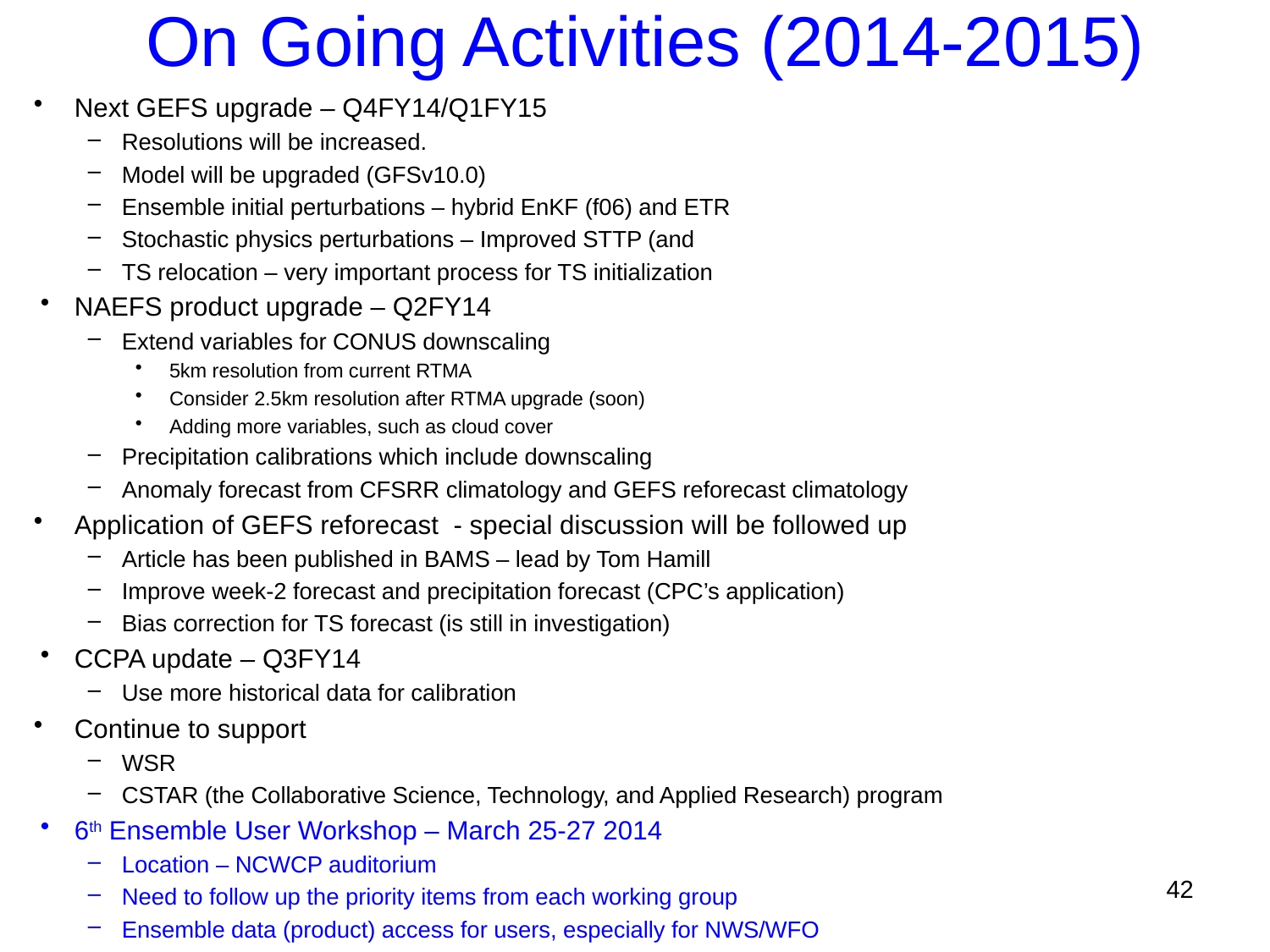

# On Going Activities (2014-2015)
Next GEFS upgrade – Q4FY14/Q1FY15
Resolutions will be increased.
Model will be upgraded (GFSv10.0)
Ensemble initial perturbations – hybrid EnKF (f06) and ETR
Stochastic physics perturbations – Improved STTP (and
TS relocation – very important process for TS initialization
NAEFS product upgrade – Q2FY14
Extend variables for CONUS downscaling
5km resolution from current RTMA
Consider 2.5km resolution after RTMA upgrade (soon)
Adding more variables, such as cloud cover
Precipitation calibrations which include downscaling
Anomaly forecast from CFSRR climatology and GEFS reforecast climatology
Application of GEFS reforecast  - special discussion will be followed up
Article has been published in BAMS – lead by Tom Hamill
Improve week-2 forecast and precipitation forecast (CPC’s application)
Bias correction for TS forecast (is still in investigation)
CCPA update – Q3FY14
Use more historical data for calibration
Continue to support
WSR
CSTAR (the Collaborative Science, Technology, and Applied Research) program
6th Ensemble User Workshop – March 25-27 2014
Location – NCWCP auditorium
Need to follow up the priority items from each working group
Ensemble data (product) access for users, especially for NWS/WFO
42